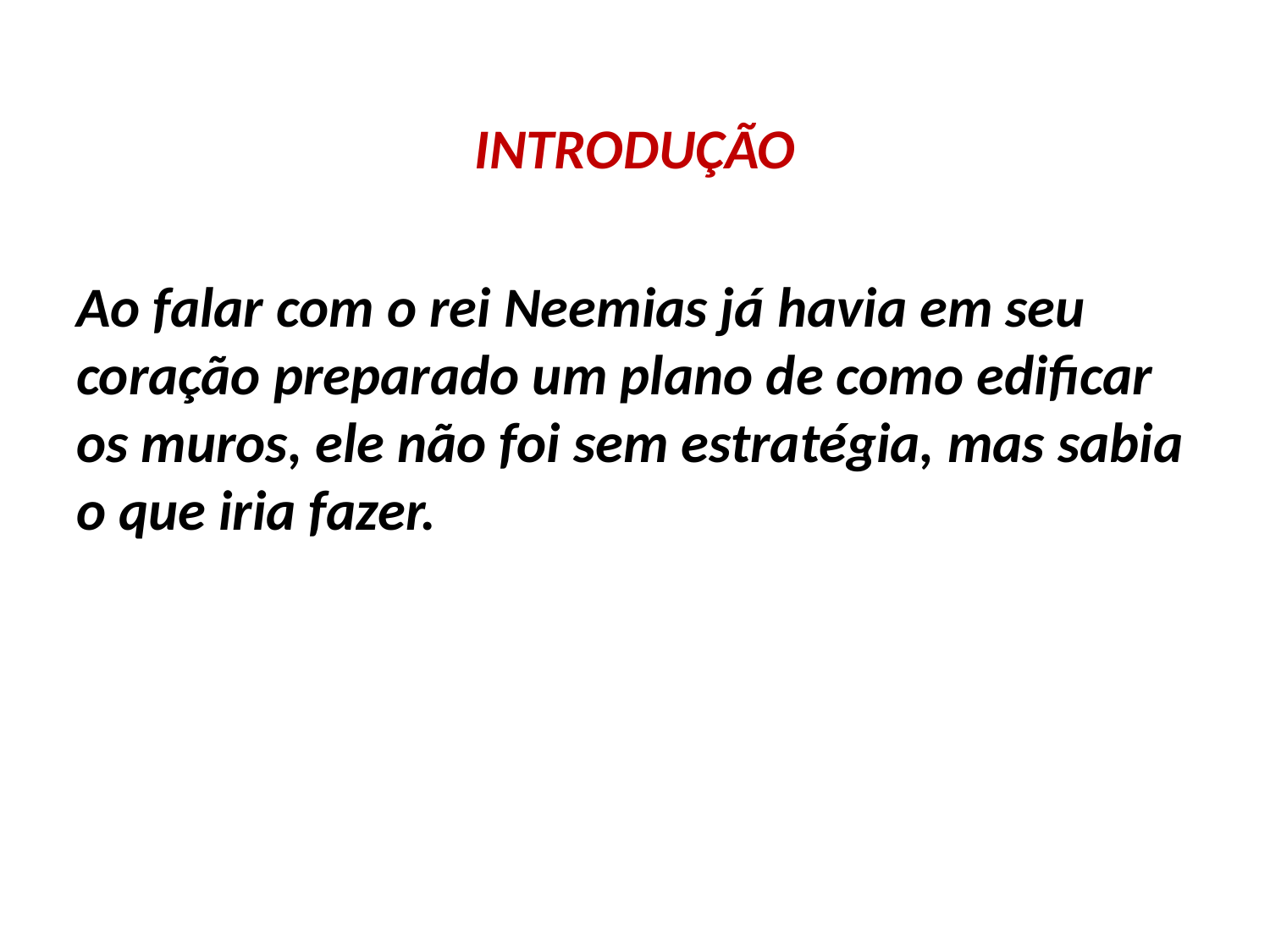

INTRODUÇÃO

Ao falar com o rei Neemias já havia em seu coração preparado um plano de como edificar os muros, ele não foi sem estratégia, mas sabia o que iria fazer.